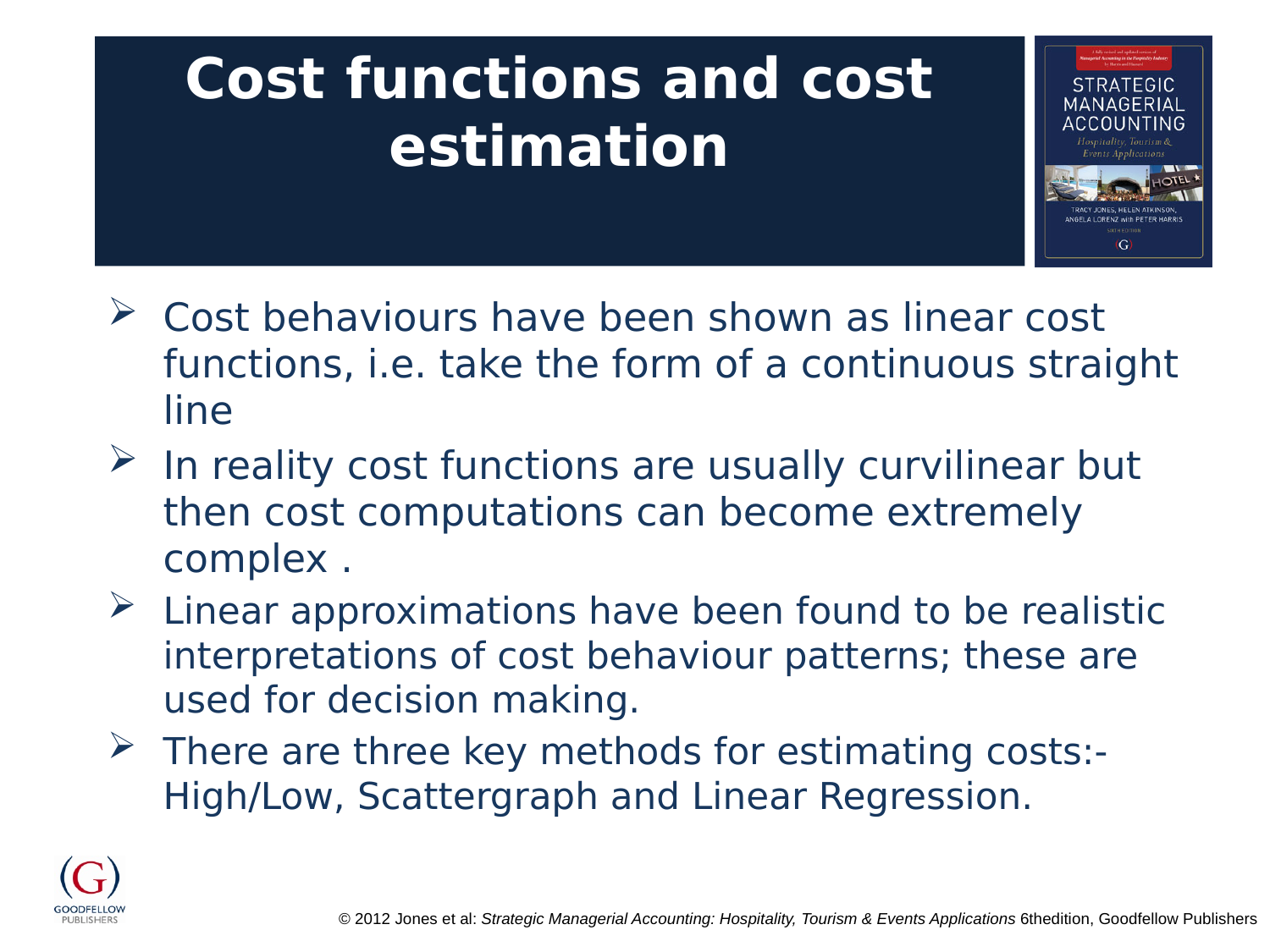

# Cost functions and cost estimation
Cost behaviours have been shown as linear cost functions, i.e. take the form of a continuous straight line
In reality cost functions are usually curvilinear but then cost computations can become extremely complex .
Linear approximations have been found to be realistic interpretations of cost behaviour patterns; these are used for decision making.
There are three key methods for estimating costs:- High/Low, Scattergraph and Linear Regression.